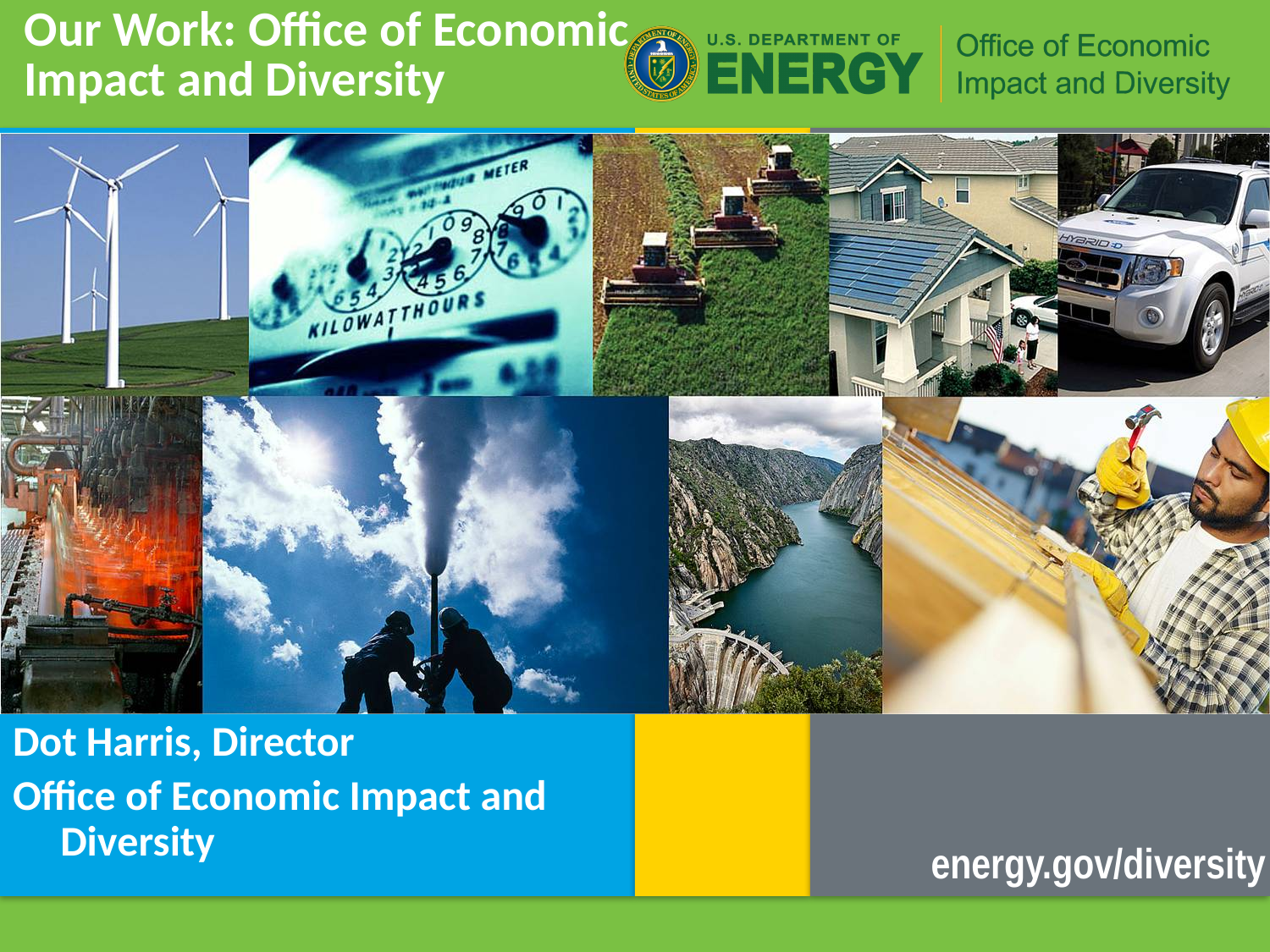

# Our Work: Office of Economic Impact and Diversity

Dot Harris, Director
Office of Economic Impact and Diversity
energy.gov/diversity